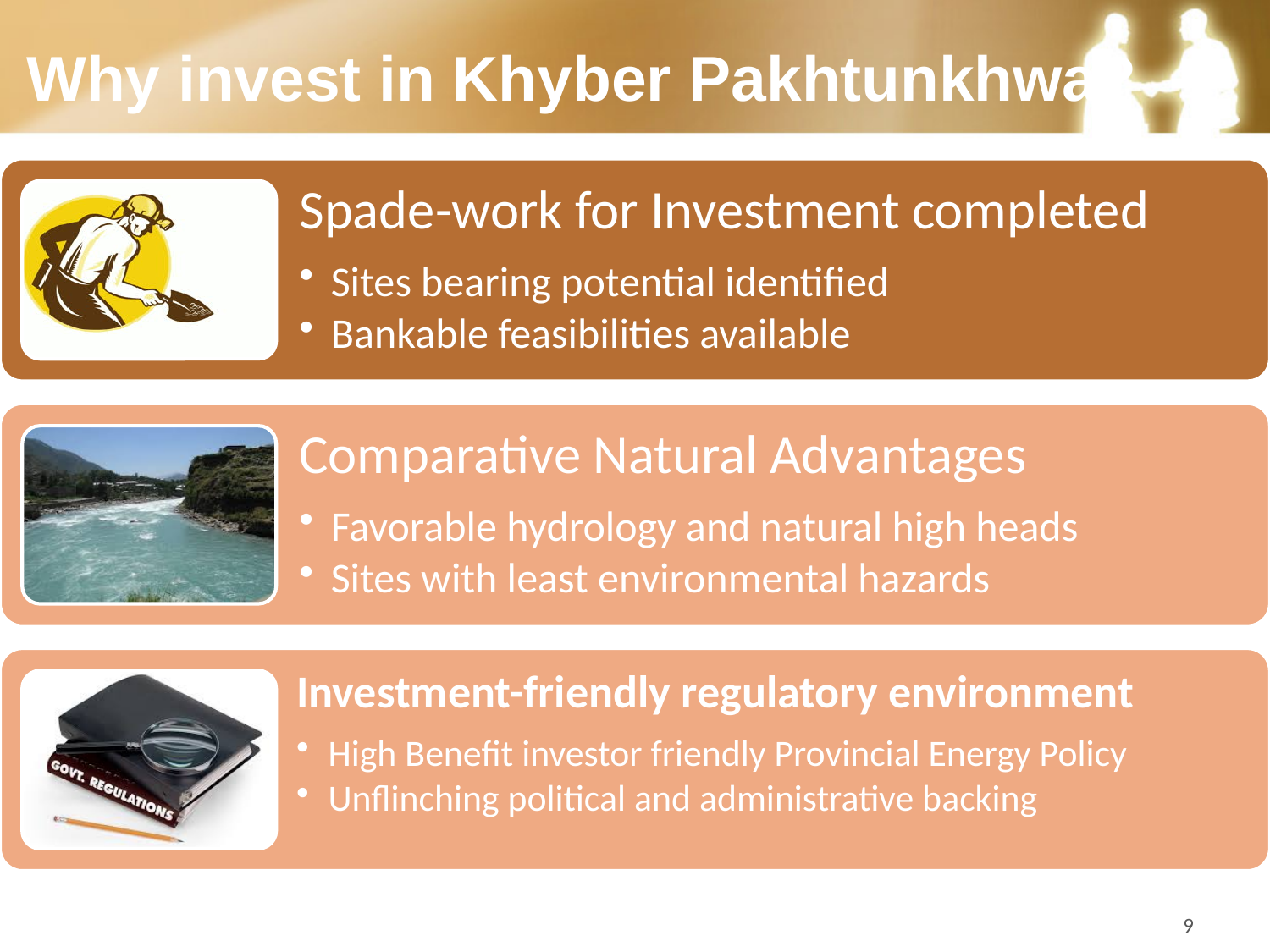

# Why invest in Khyber Pakhtunkhwa?
Spade-work for Investment completed
Sites bearing potential identified
Bankable feasibilities available
Comparative Natural Advantages
Favorable hydrology and natural high heads
Sites with least environmental hazards
Investment-friendly regulatory environment
High Benefit investor friendly Provincial Energy Policy
Unflinching political and administrative backing
9